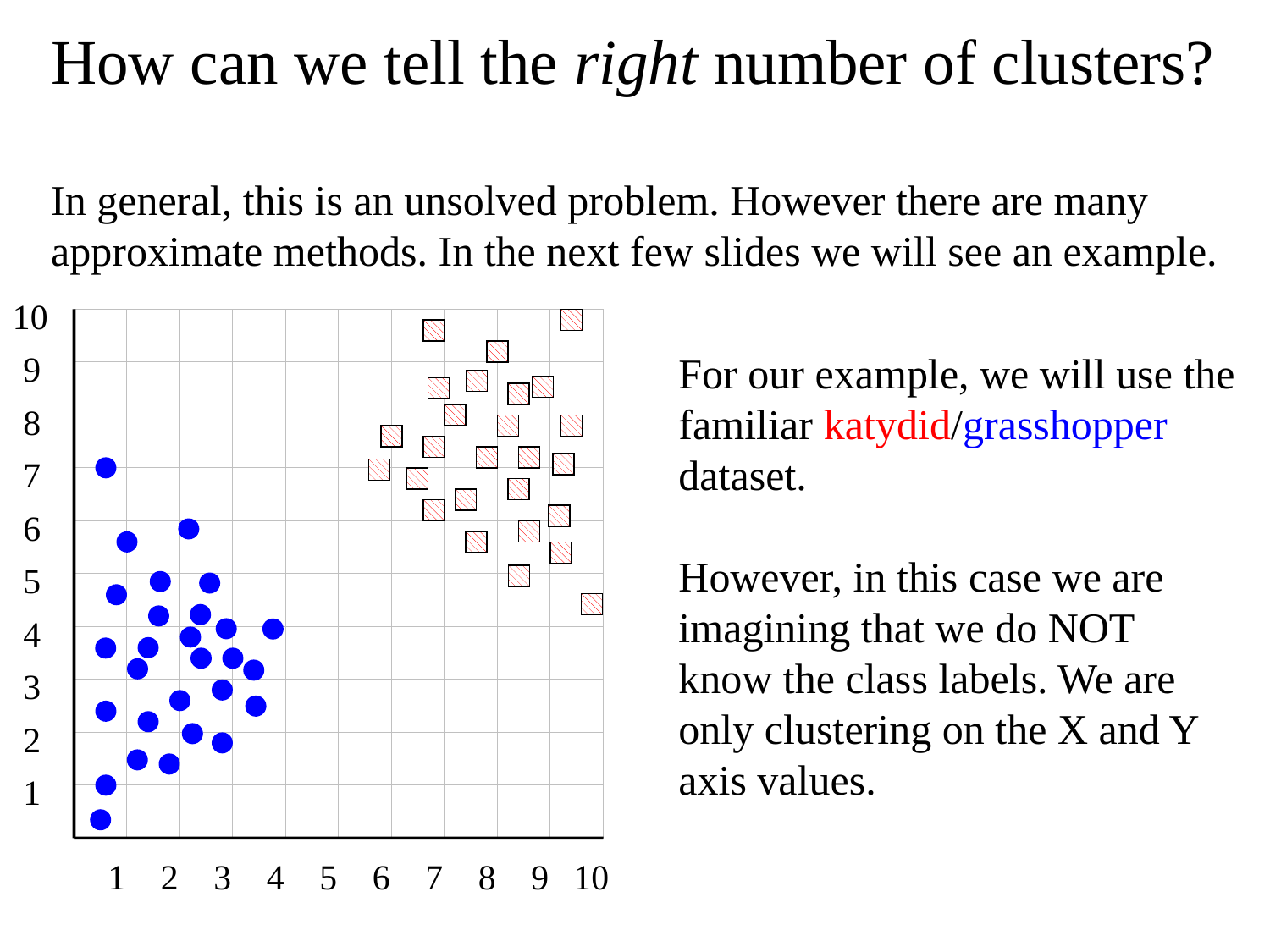

How can we tell the right number of clusters?

In general, this is an unsolved problem. However there are many approximate methods. In the next few slides we will see an example.
10
9
8
7
6
5
4
3
2
1
1
2
3
4
5
6
7
8
9
10

For our example, we will use the familiar katydid/grasshopper dataset.

However, in this case we are imagining that we do NOT know the class labels. We are only clustering on the X and Y axis values.